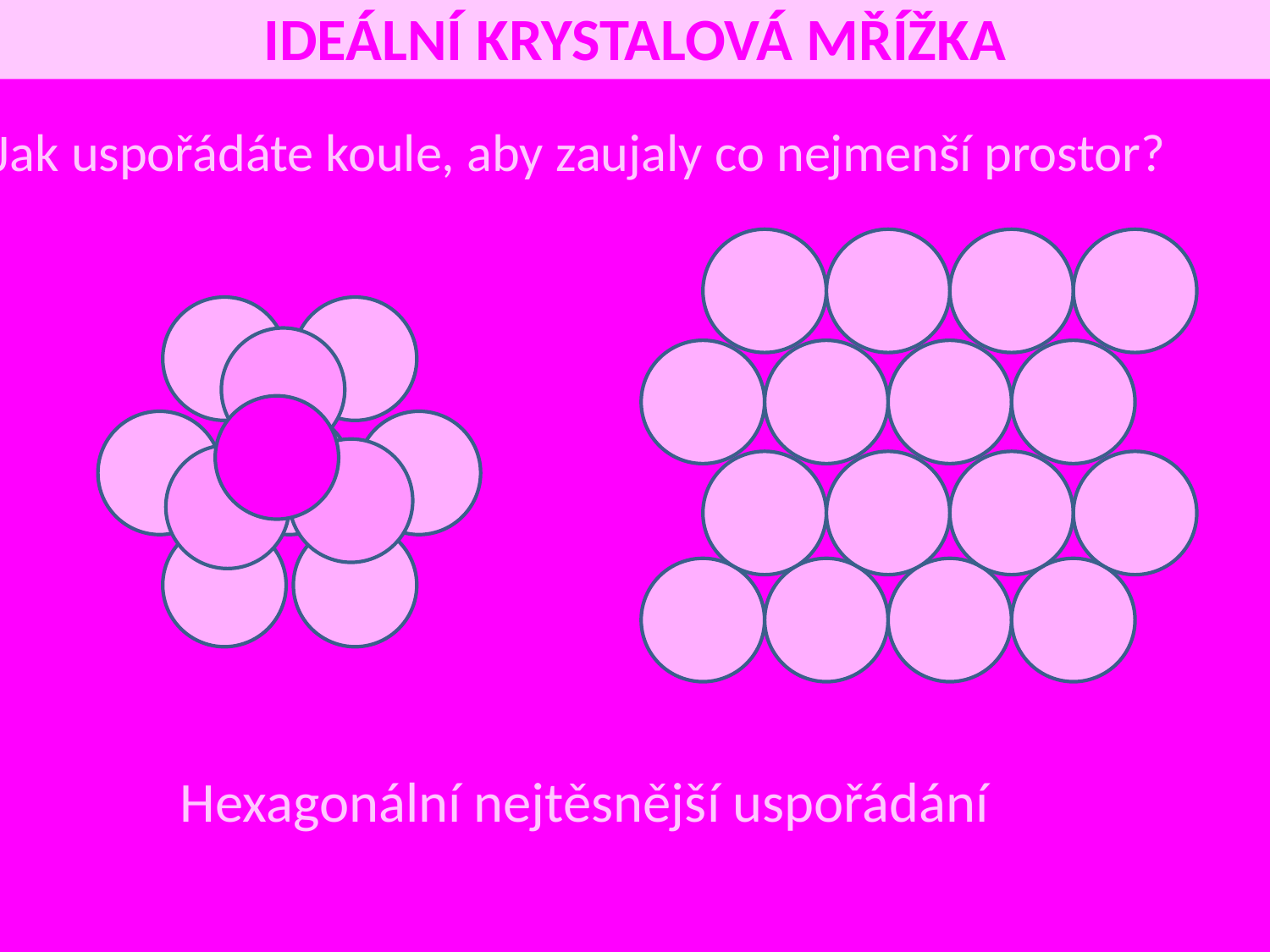

IDEÁLNÍ KRYSTALOVÁ MŘÍŽKA
Jak uspořádáte koule, aby zaujaly co nejmenší prostor?

Hexagonální nejtěsnější uspořádání